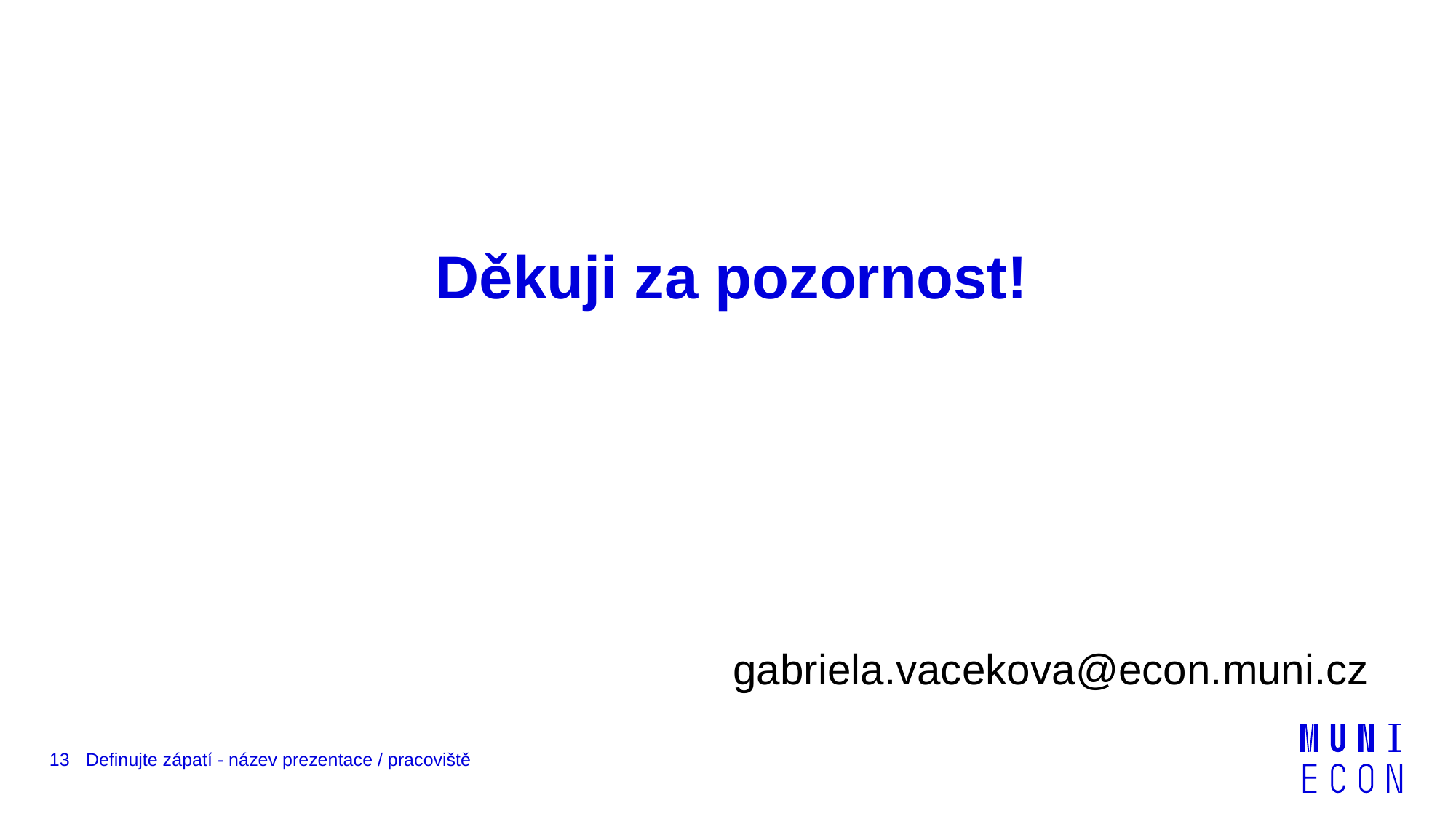

Děkuji za pozornost!

gabriela.vacekova@econ.muni.cz
13
Definujte zápatí - název prezentace / pracoviště